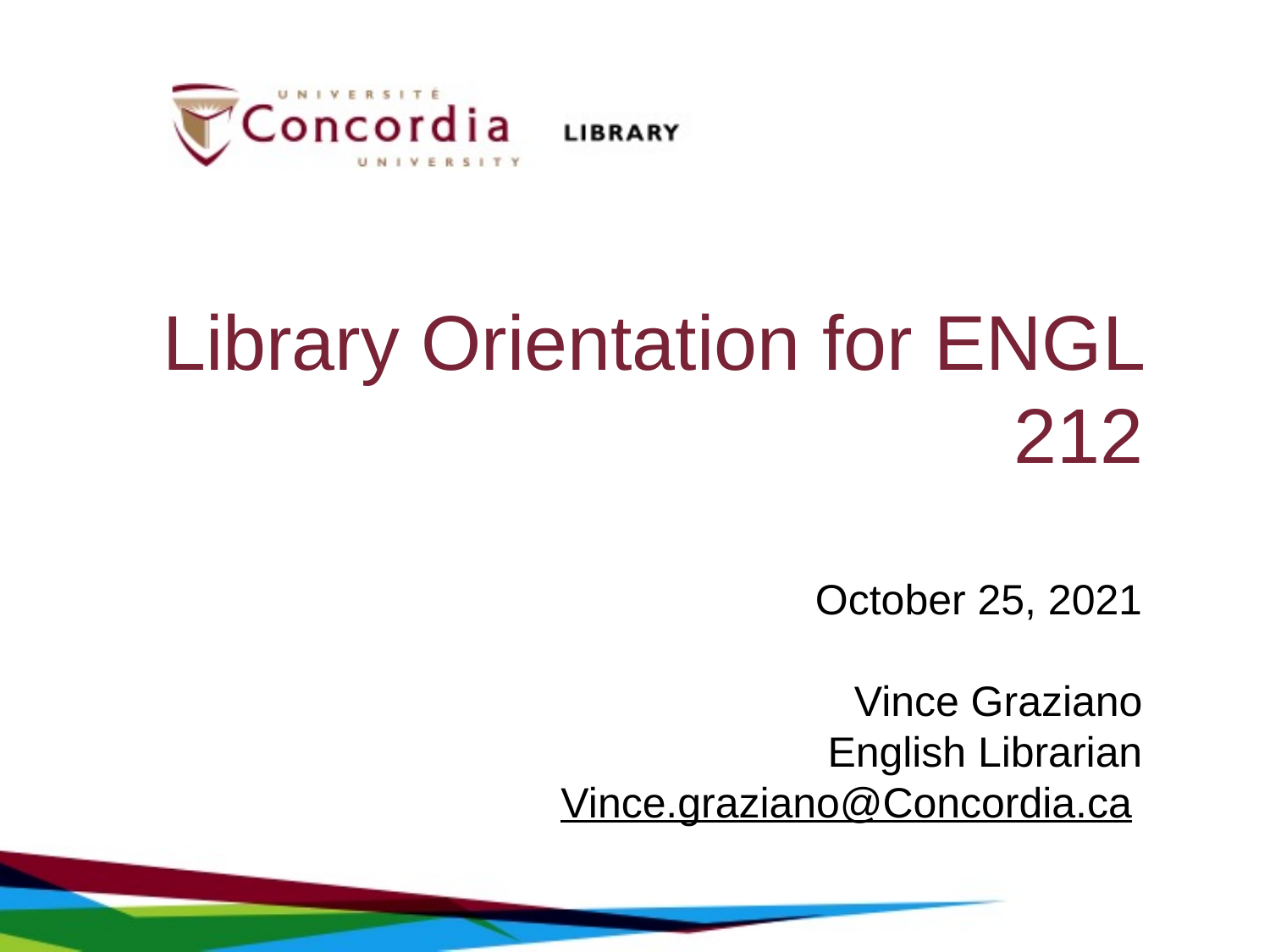

# Library Orientation for ENGL 212
October 25, 2021

Vince Graziano
English Librarian
Vince.graziano@Concordia.ca